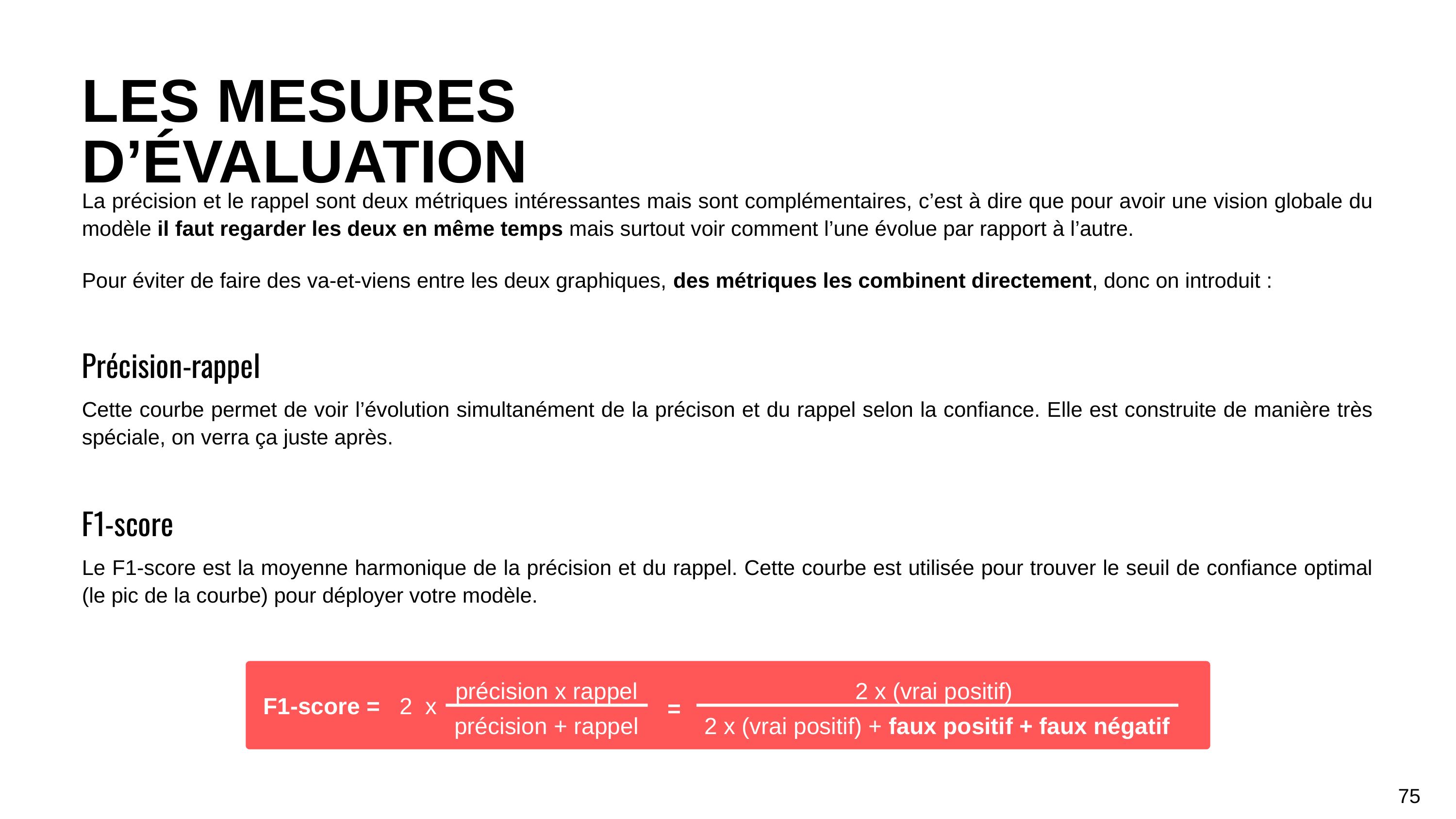

LES MESURES D’ÉVALUATION
La précision et le rappel sont deux métriques intéressantes mais sont complémentaires, c’est à dire que pour avoir une vision globale du modèle il faut regarder les deux en même temps mais surtout voir comment l’une évolue par rapport à l’autre.
Pour éviter de faire des va-et-viens entre les deux graphiques, des métriques les combinent directement, donc on introduit :
Précision-rappel
Cette courbe permet de voir l’évolution simultanément de la précison et du rappel selon la confiance. Elle est construite de manière très spéciale, on verra ça juste après.
F1-score
Le F1-score est la moyenne harmonique de la précision et du rappel. Cette courbe est utilisée pour trouver le seuil de confiance optimal (le pic de la courbe) pour déployer votre modèle.

précision x rappel
2 x (vrai positif)
F1-score =   2  x
=

précision + rappel
2 x (vrai positif) + faux positif + faux négatif
75